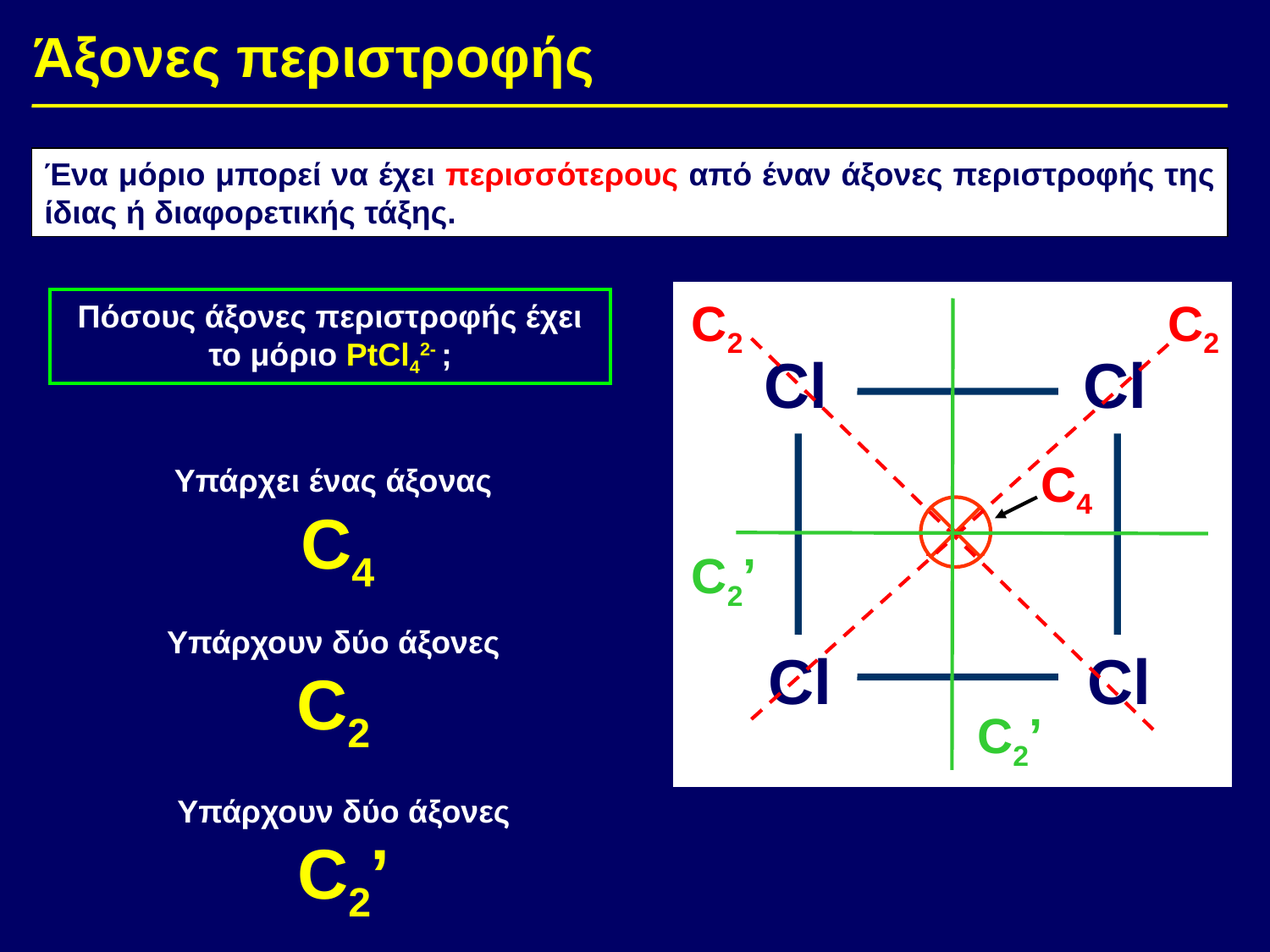

Άξονες περιστροφής

Ένα μόριο μπορεί να έχει περισσότερους από έναν άξονες περιστροφής της ίδιας ή διαφορετικής τάξης.

C2
C2

Πόσους άξονες περιστροφής έχει το μόριο PtCl42- ;

Cl
Cl

Pt

Cl
Cl

C4

Υπάρχει ένας άξονας
C4
C2’
Υπάρχουν δύο άξονες
C2
C2’
Υπάρχουν δύο άξονες
C2’